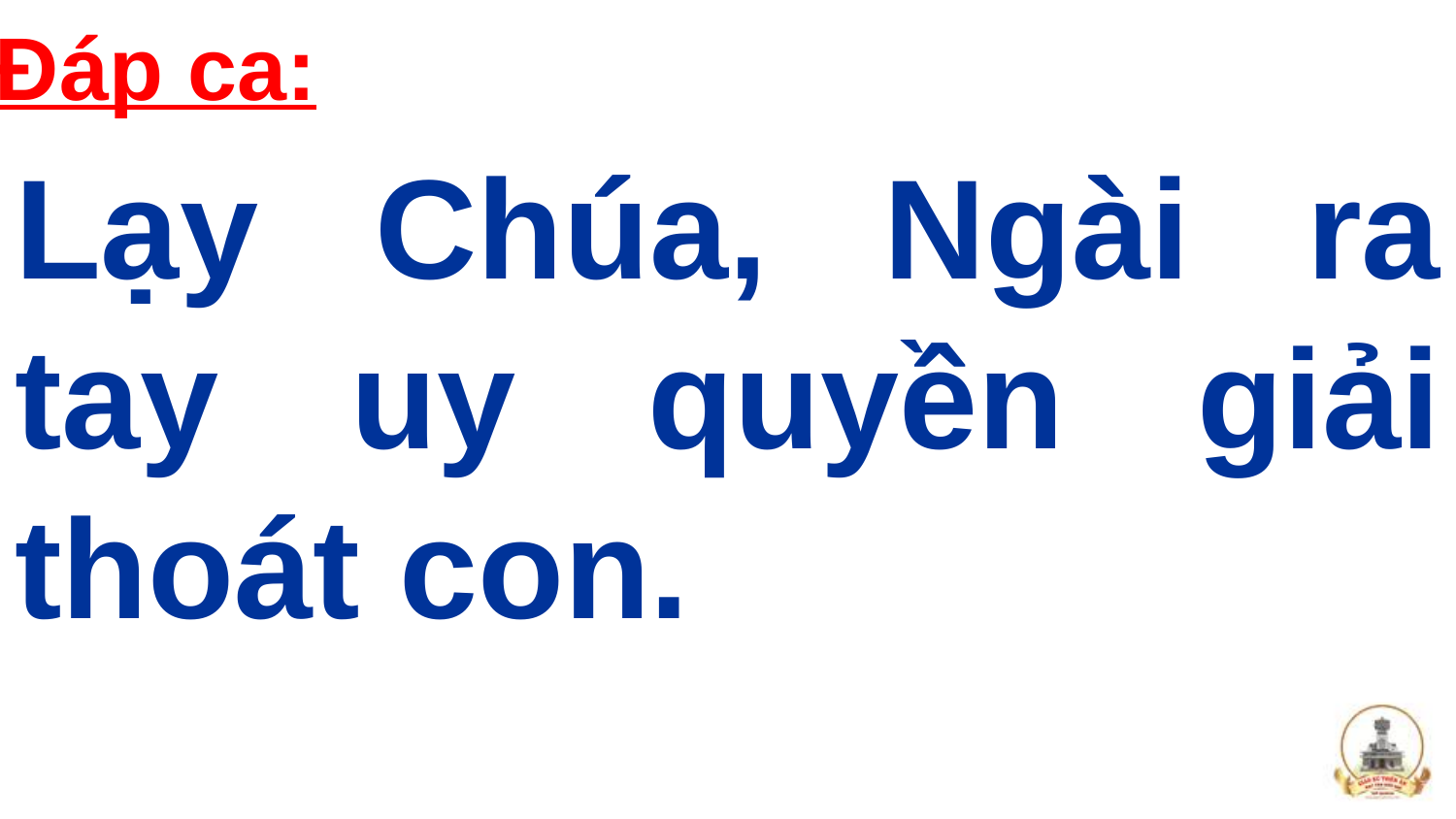

Đáp ca:
Lạy Chúa, Ngài ra tay uy quyền giải thoát con.